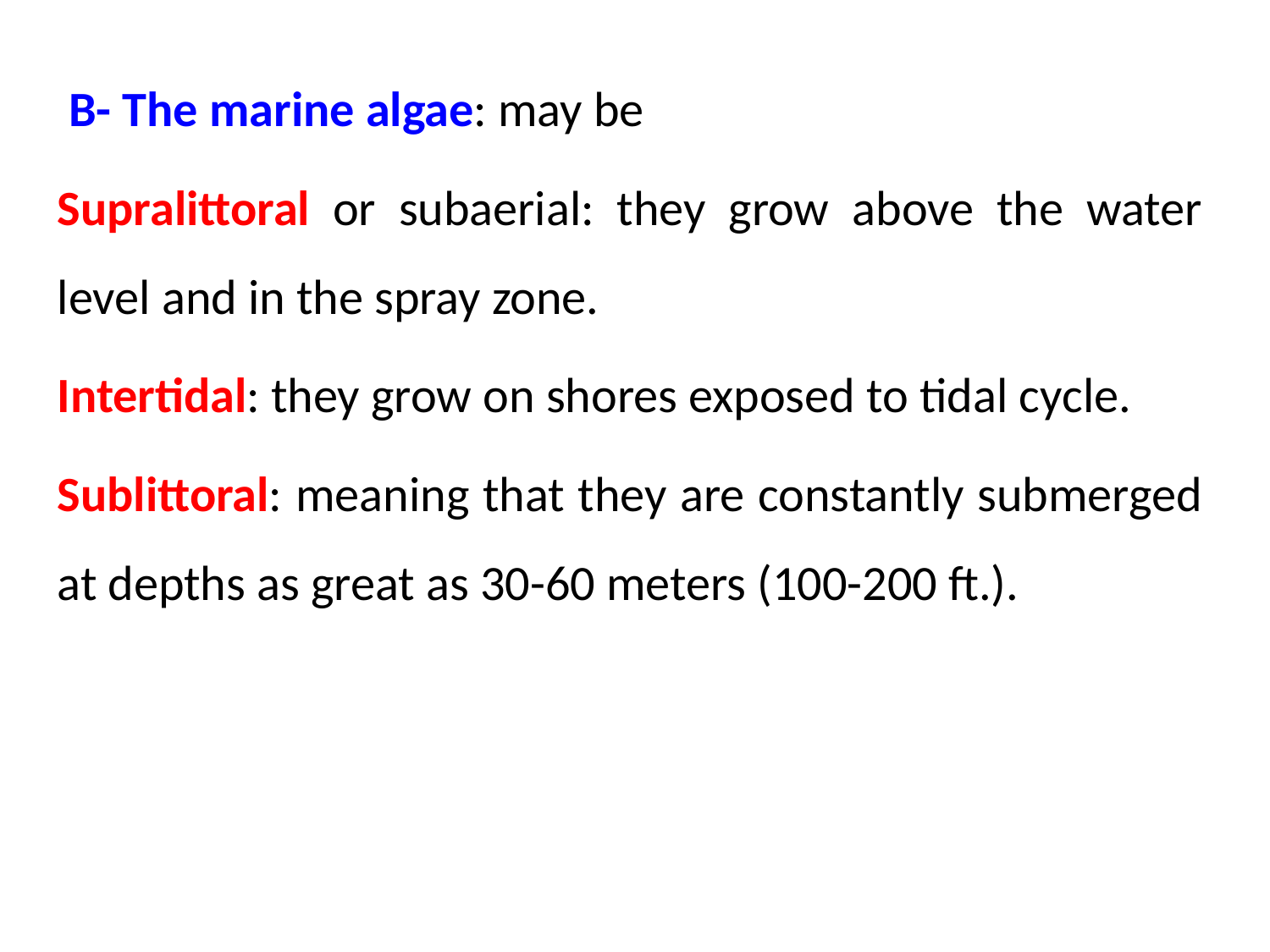

B- The marine algae: may be
Supralittoral or subaerial: they grow above the water level and in the spray zone.
Intertidal: they grow on shores exposed to tidal cycle.
Sublittoral: meaning that they are constantly submerged at depths as great as 30-60 meters (100-200 ft.).